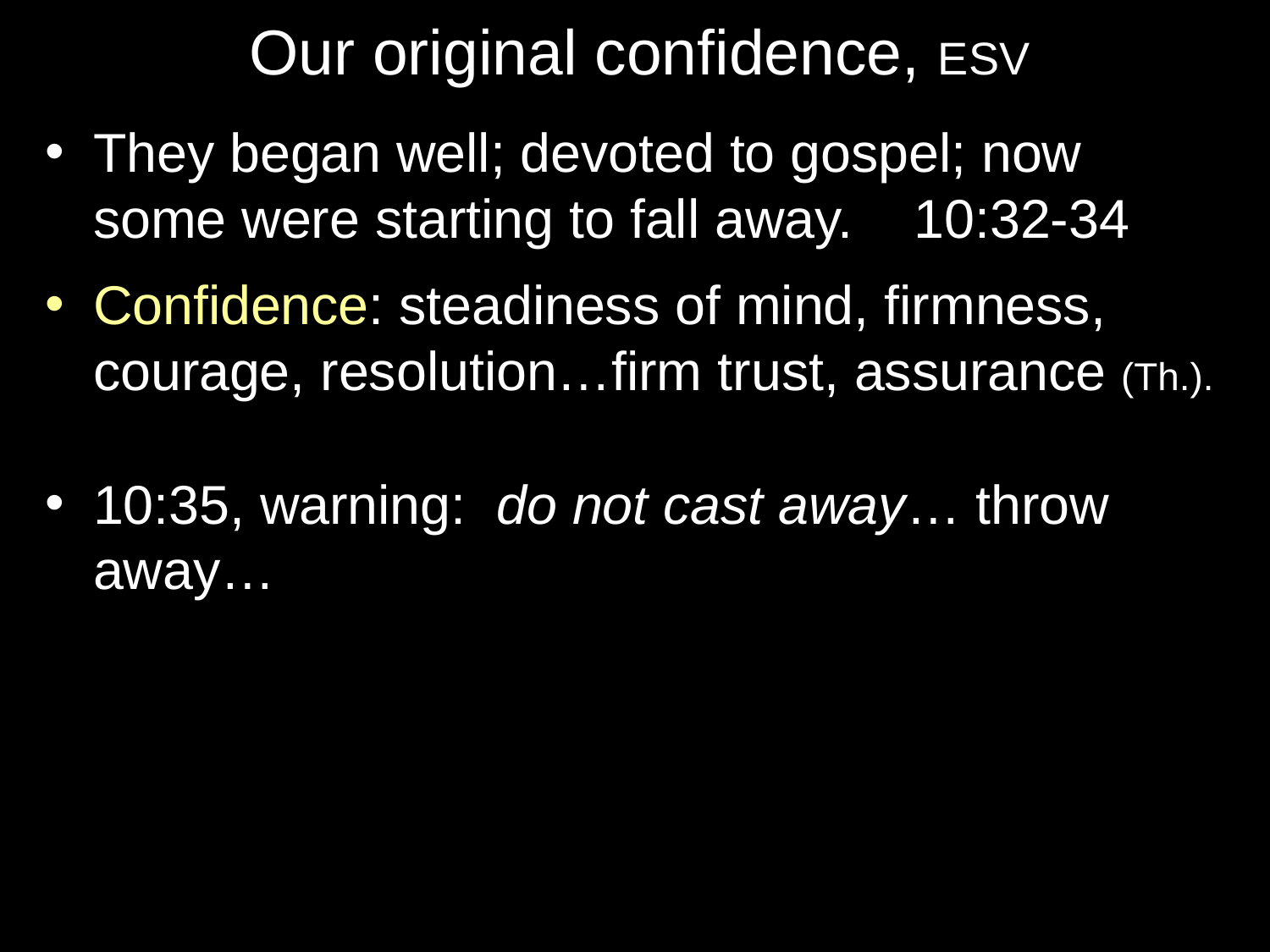

# Our original confidence, ESV
They began well; devoted to gospel; now some were starting to fall away.    10:32-34
Confidence: steadiness of mind, firmness, courage, resolution…firm trust, assurance (Th.).
10:35, warning:  do not cast away… throw away…